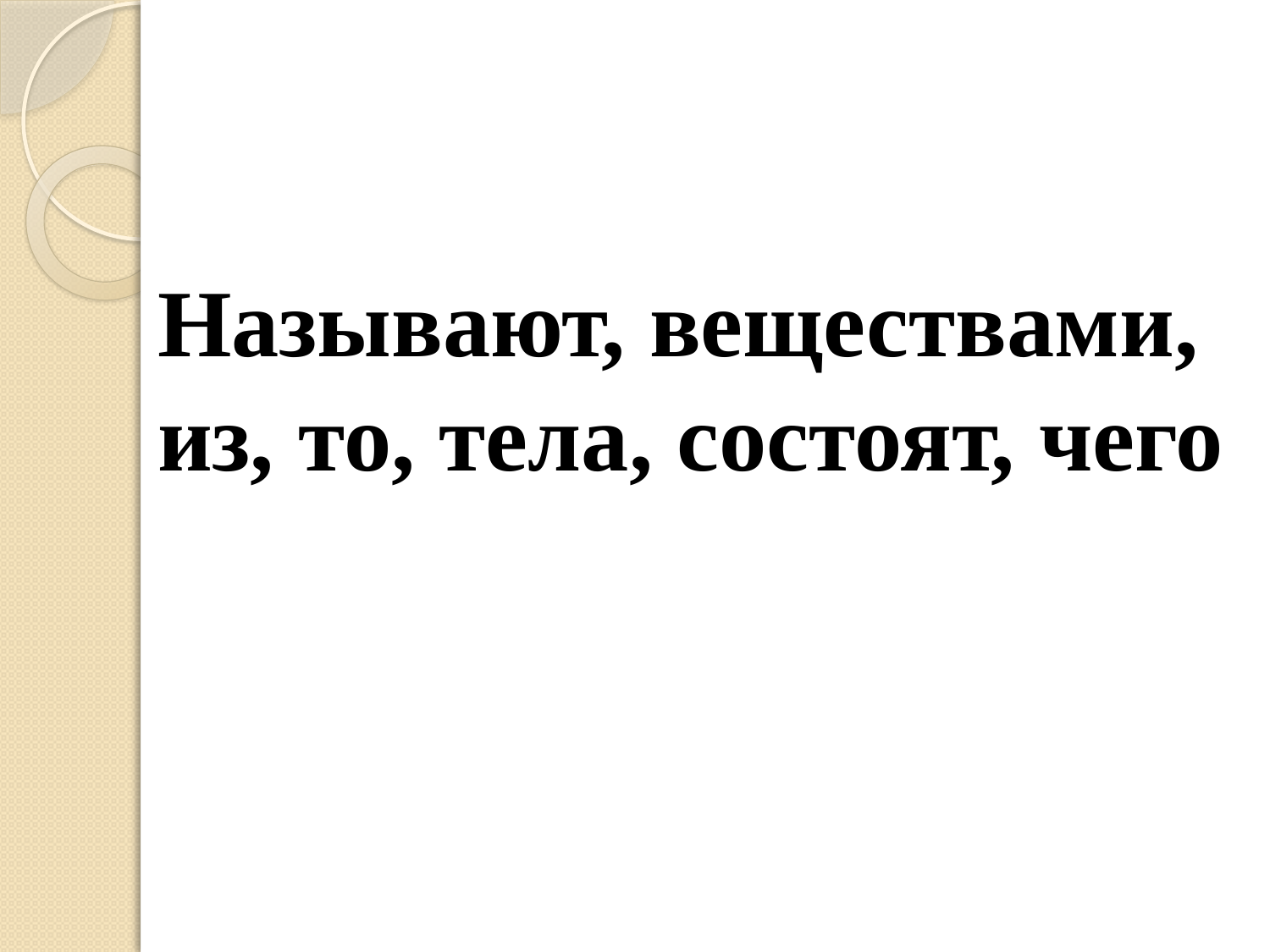

# Называют, веществами, из, то, тела, состоят, чего